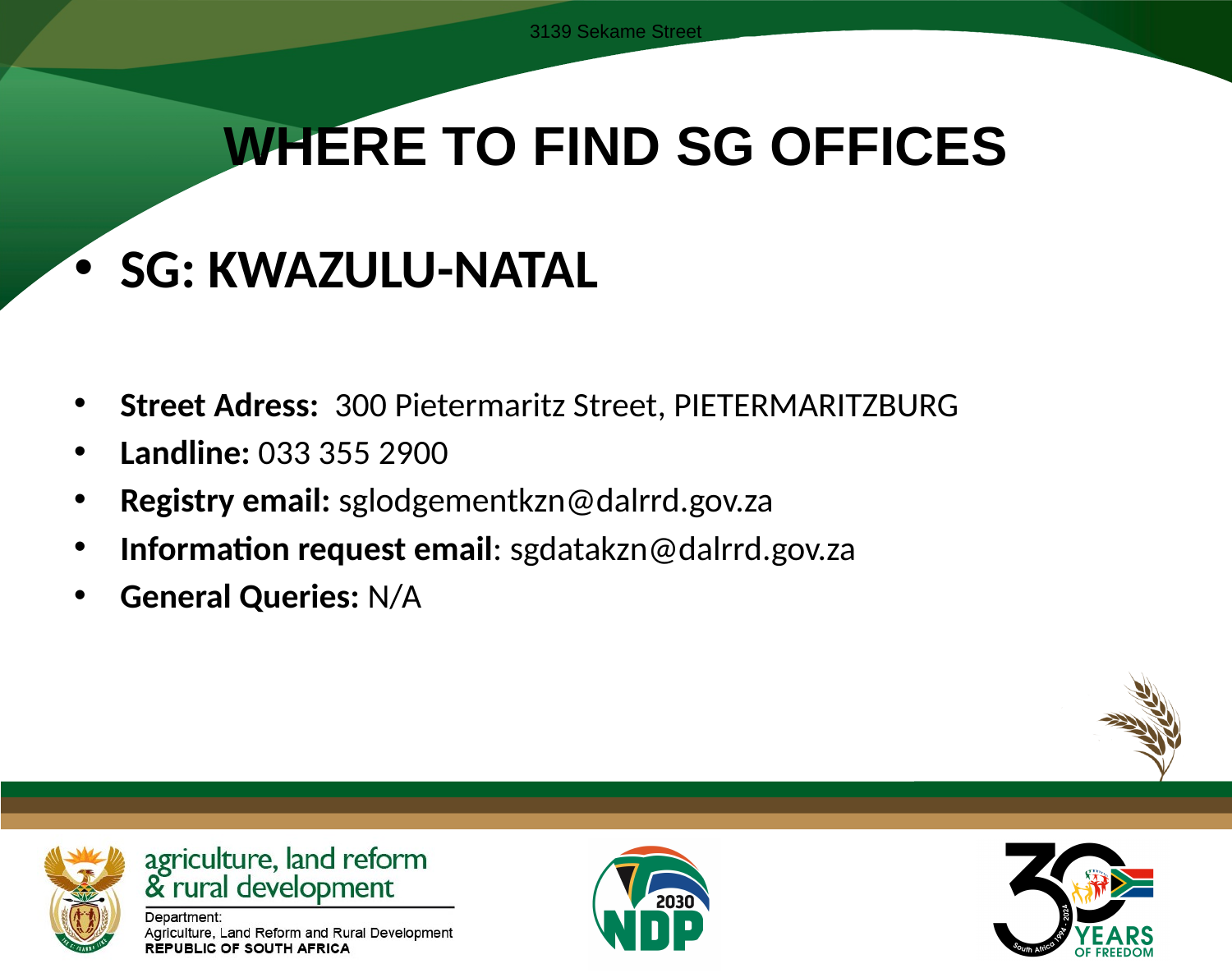

3139 Sekame Street
# WHERE TO FIND SG OFFICES
SG: KWAZULU-NATAL

Street Adress:  300 Pietermaritz Street, PIETERMARITZBURG
Landline: 033 355 2900
Registry email: sglodgementkzn@dalrrd.gov.za
Information request email: sgdatakzn@dalrrd.gov.za
General Queries: N/A